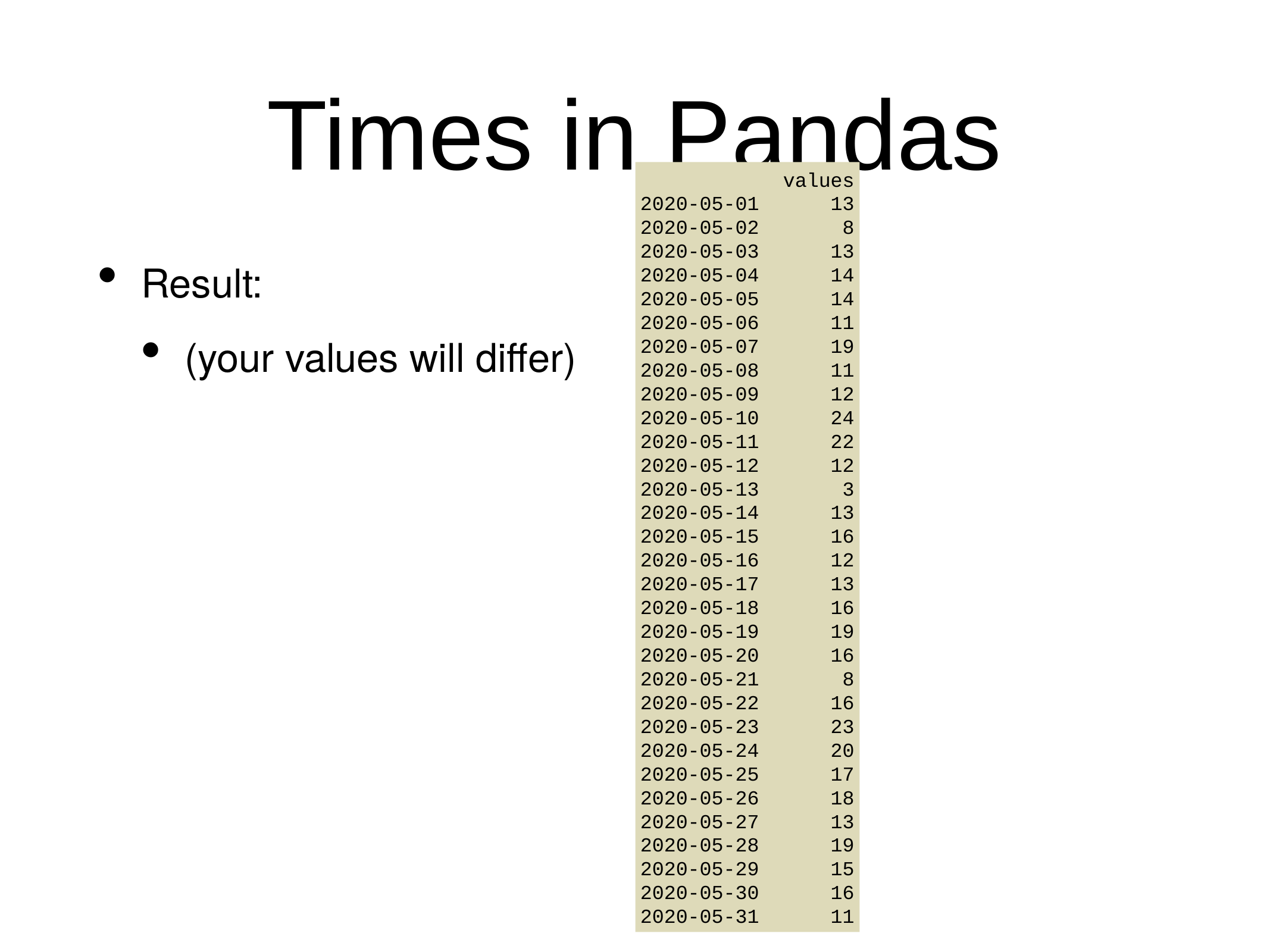

# Times in Pandas
            values
2020-05-01      13
2020-05-02       8
2020-05-03      13
2020-05-04      14
2020-05-05      14
2020-05-06      11
2020-05-07      19
2020-05-08      11
2020-05-09      12
2020-05-10      24
2020-05-11      22
2020-05-12      12
2020-05-13       3
2020-05-14      13
2020-05-15      16
2020-05-16      12
2020-05-17      13
2020-05-18      16
2020-05-19      19
2020-05-20      16
2020-05-21       8
2020-05-22      16
2020-05-23      23
2020-05-24      20
2020-05-25      17
2020-05-26      18
2020-05-27      13
2020-05-28      19
2020-05-29      15
2020-05-30      16
2020-05-31      11
Result:
(your values will differ)